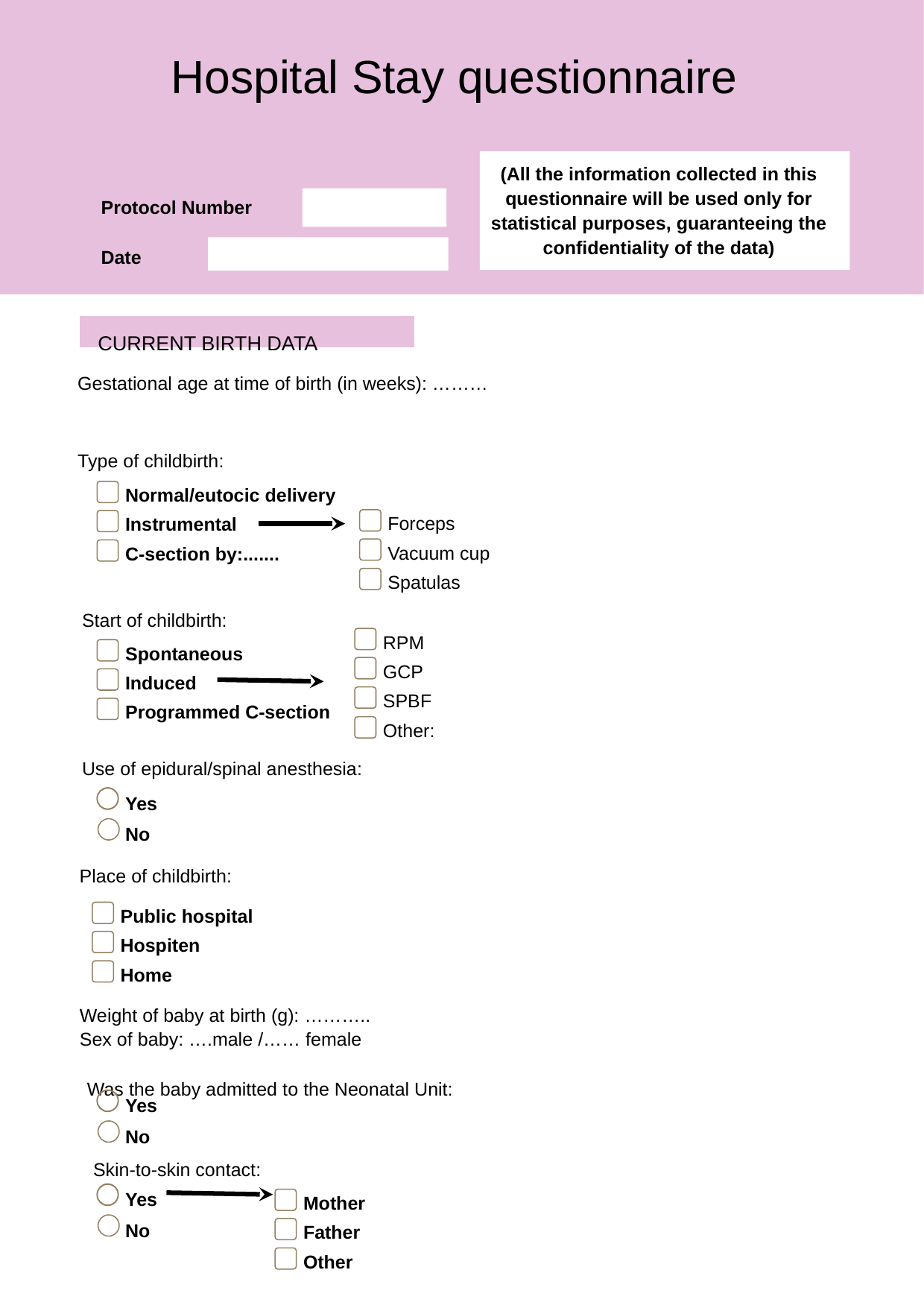

Hospital Stay questionnaire

(All the information collected in this questionnaire will be used only for statistical purposes, guaranteeing the confidentiality of the data)

Protocol Number

Date

 CURRENT BIRTH DATA

Gestational age at time of birth (in weeks): ………

Type of childbirth:

Normal/eutocic delivery

Forceps

Instrumental

Vacuum cup

C-section by:.......

Spatulas
Start of childbirth:

RPM

Spontaneous

GCP

Induced

SPBF

Programmed C-section

Other:
Use of epidural/spinal anesthesia:

Yes

No
Place of childbirth:

Public hospital

Hospiten

Home
Weight of baby at birth (g): ………..
Sex of baby: ….male /…… female

Was the baby admitted to the Neonatal Unit:

Yes

No
Skin-to-skin contact:

Yes

Mother

No

Father

Other